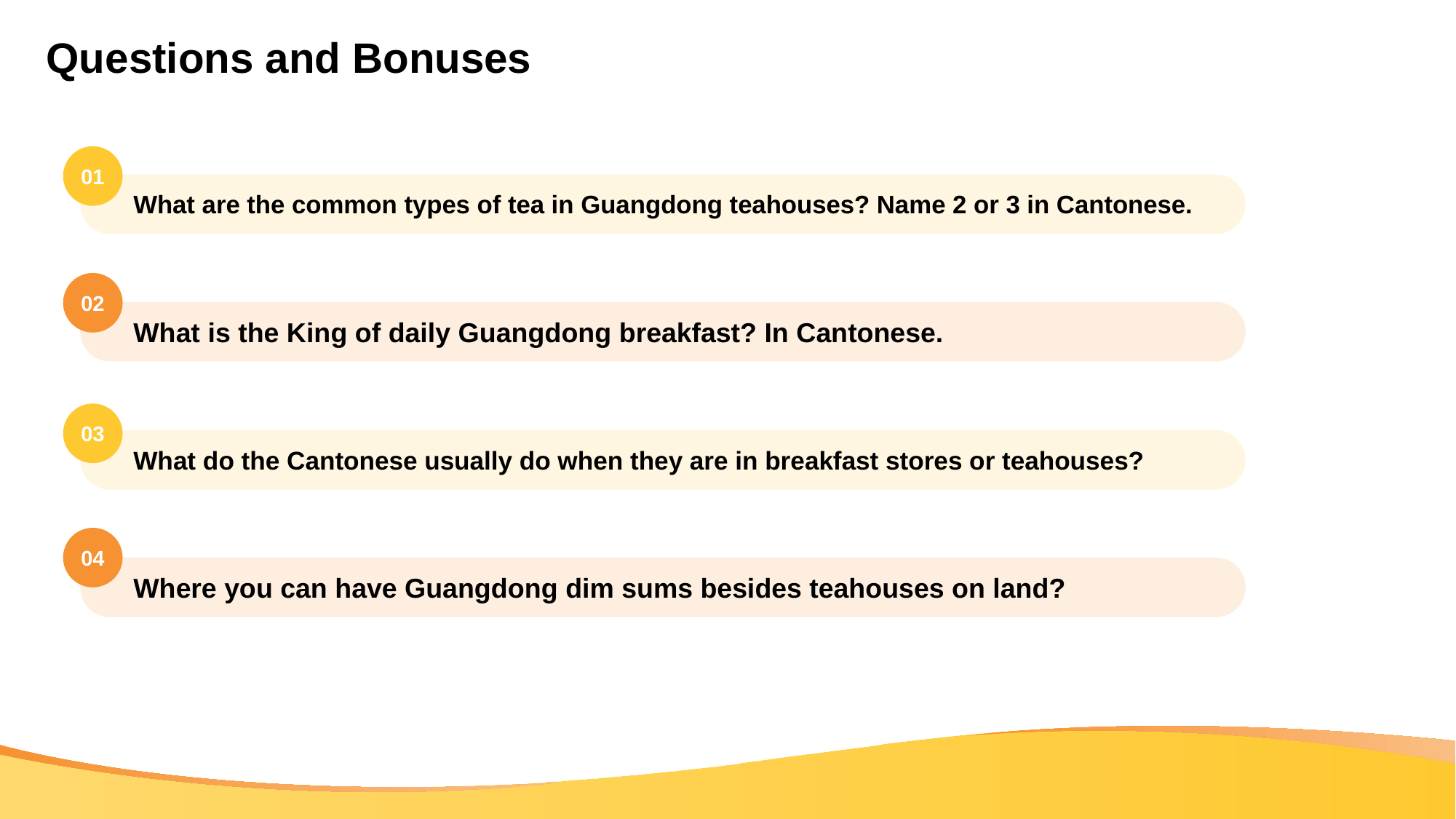

# Questions and Bonuses
01

What are the common types of tea in Guangdong teahouses? Name 2 or 3 in Cantonese.
02

What is the King of daily Guangdong breakfast? In Cantonese.
03

What do the Cantonese usually do when they are in breakfast stores or teahouses?
04

Where you can have Guangdong dim sums besides teahouses on land?